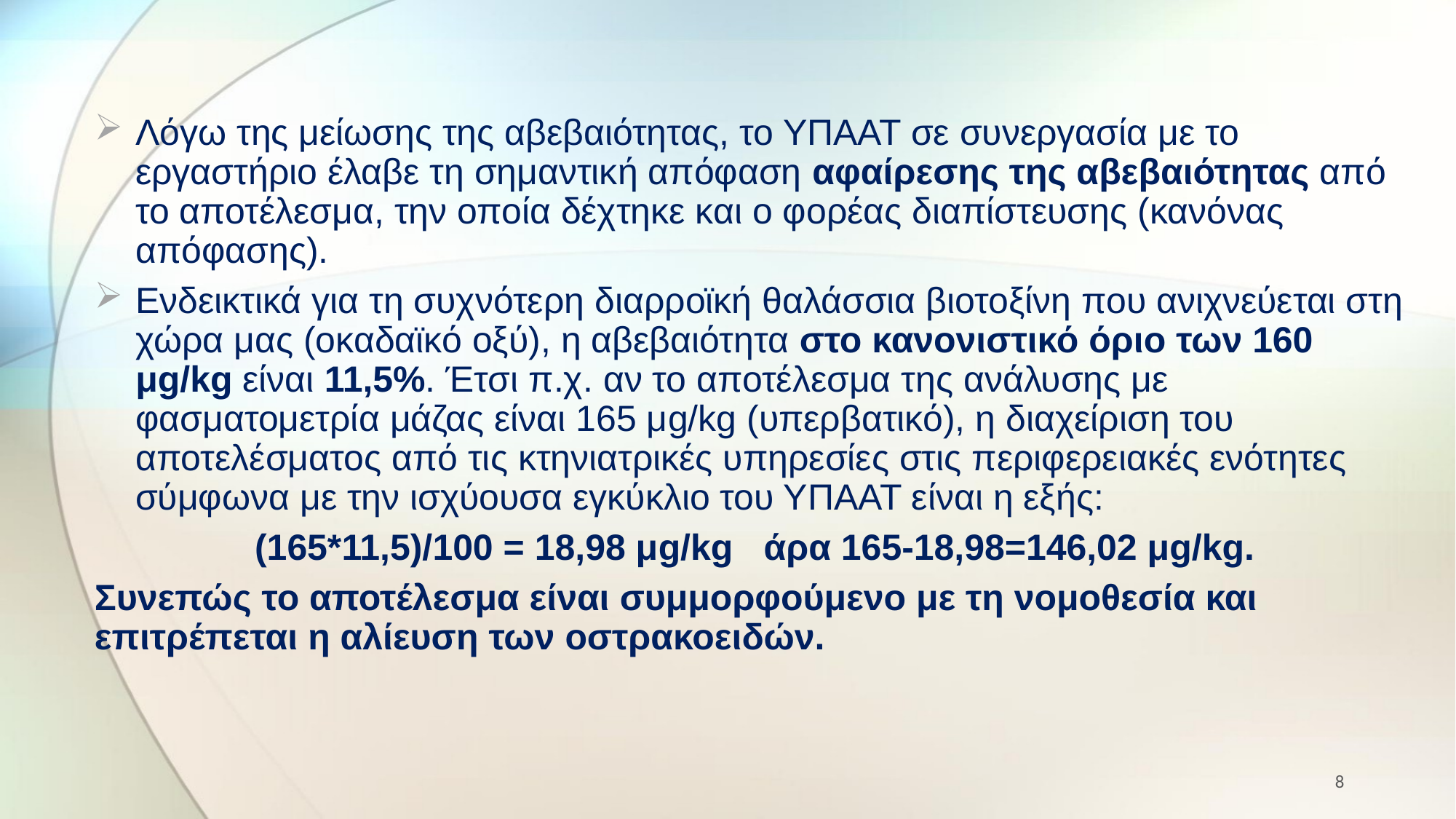

#

Λόγω της μείωσης της αβεβαιότητας, το ΥΠΑΑΤ σε συνεργασία με το εργαστήριο έλαβε τη σημαντική απόφαση αφαίρεσης της αβεβαιότητας από το αποτέλεσμα, την οποία δέχτηκε και ο φορέας διαπίστευσης (κανόνας απόφασης).
Ενδεικτικά για τη συχνότερη διαρροϊκή θαλάσσια βιοτοξίνη που ανιχνεύεται στη χώρα μας (οκαδαϊκό οξύ), η αβεβαιότητα στο κανονιστικό όριο των 160 μg/kg είναι 11,5%. Έτσι π.χ. αν το αποτέλεσμα της ανάλυσης με φασματομετρία μάζας είναι 165 μg/kg (υπερβατικό), η διαχείριση του αποτελέσματος από τις κτηνιατρικές υπηρεσίες στις περιφερειακές ενότητες σύμφωνα με την ισχύουσα εγκύκλιο του ΥΠΑΑΤ είναι η εξής:
     (165*11,5)/100 = 18,98 μg/kg   άρα 165-18,98=146,02 μg/kg.
Συνεπώς το αποτέλεσμα είναι συμμορφούμενο με τη νομοθεσία και επιτρέπεται η αλίευση των οστρακοειδών.

8